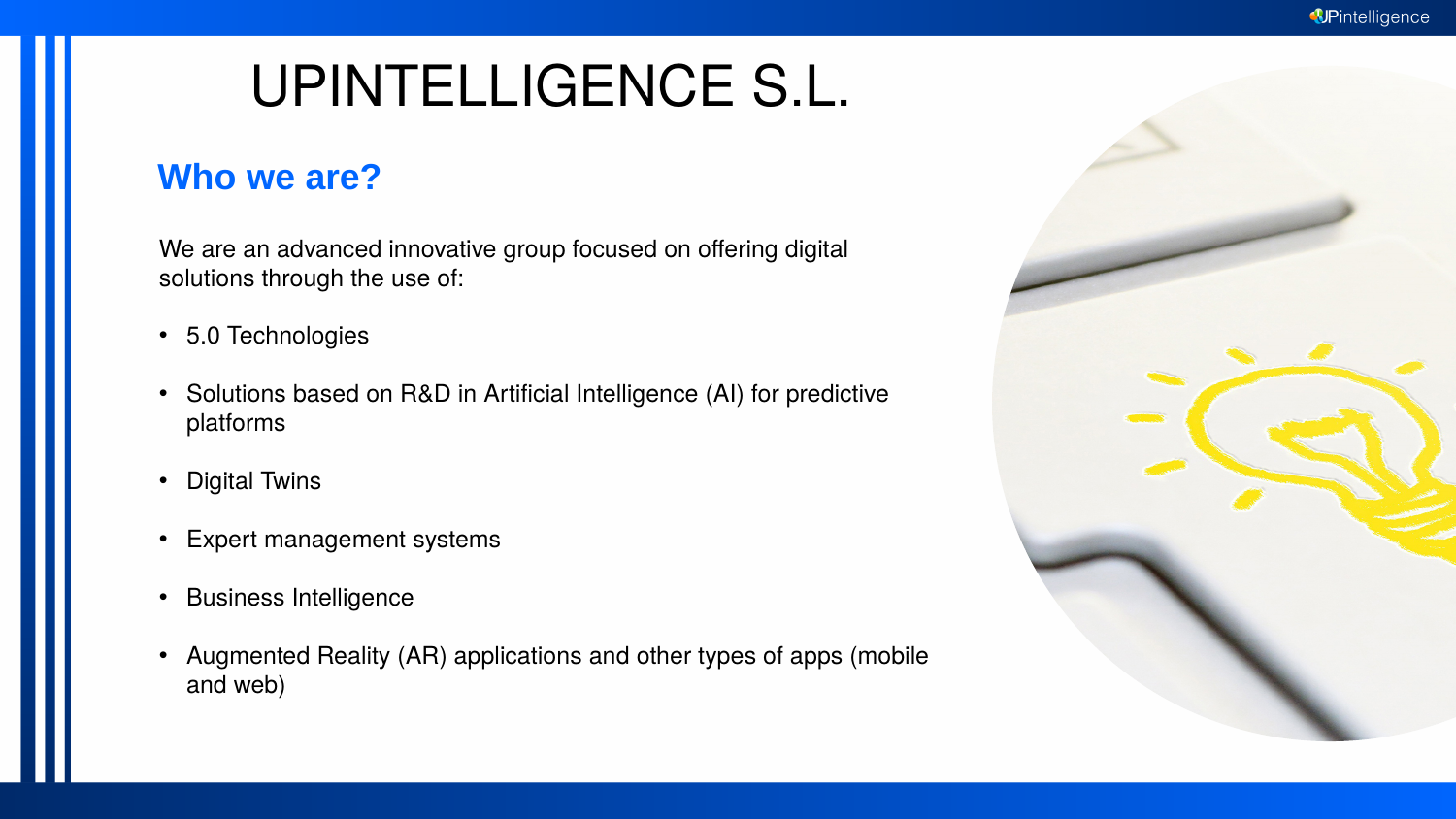

UPINTELLIGENCE S.L.

Who we are?
We are an advanced innovative group focused on offering digital solutions through the use of:
5.0 Technologies
Solutions based on R&D in Artificial Intelligence (AI) for predictive platforms
Digital Twins
Expert management systems
Business Intelligence
Augmented Reality (AR) applications and other types of apps (mobile and web)